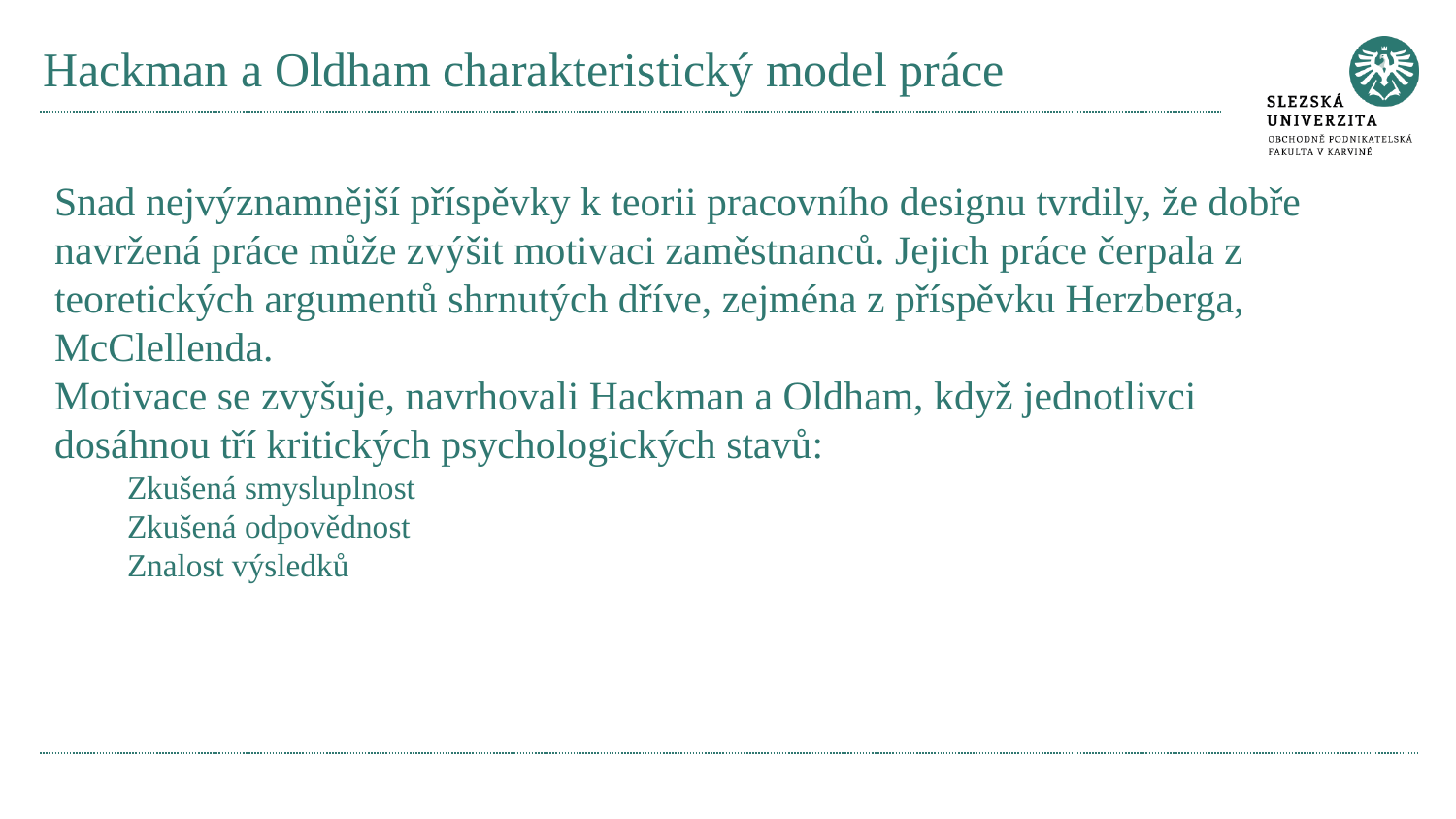

# Hackman a Oldham charakteristický model práce

Snad nejvýznamnější příspěvky k teorii pracovního designu tvrdily, že dobře navržená práce může zvýšit motivaci zaměstnanců. Jejich práce čerpala z teoretických argumentů shrnutých dříve, zejména z příspěvku Herzberga, McClellenda.
Motivace se zvyšuje, navrhovali Hackman a Oldham, když jednotlivci dosáhnou tří kritických psychologických stavů:
Zkušená smysluplnost
Zkušená odpovědnost
Znalost výsledků